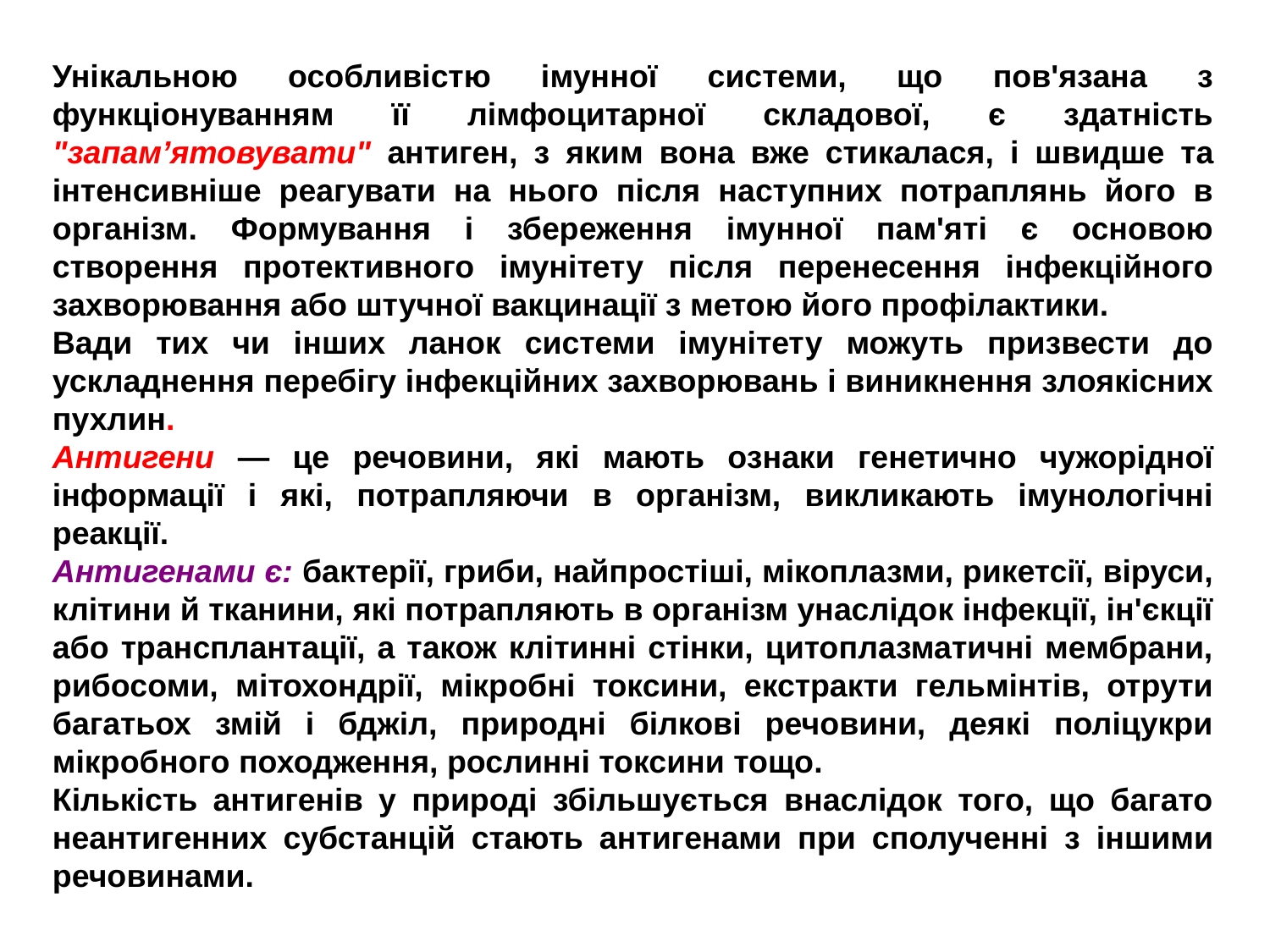

Унікальною особливістю імунної системи, що пов'язана з функціонуванням її лімфоцитарної складової, є здатність "запам’ятовувати" антиген, з яким вона вже стикалася, і швидше та інтенсивніше реагувати на нього після наступних потраплянь його в організм. Формування і збереження імунної пам'яті є основою створення протективного імунітету після перенесення інфекційного захворювання або штучної вакцинації з метою його профілактики.
Вади тих чи інших ланок системи імунітету можуть призвести до ускладнення перебігу інфекційних захворювань і виникнення злоякісних пухлин.
Антигени — це речовини, які мають ознаки генетично чужорідної інформації і які, потрапляючи в організм, викликають імунологічні реакції.
Антигенами є: бактерії, гриби, найпростіші, мікоплазми, рикетсії, віруси, клітини й тканини, які потрапляють в організм унаслідок інфекції, ін'єкції або трансплантації, а також клітинні стінки, цитоплазматичні мембрани, рибосоми, мітохондрії, мікробні токсини, екстракти гельмінтів, отрути багатьох змій і бджіл, природні білкові речовини, деякі поліцукри мікробного походження, рослинні токсини тощо.
Кількість антигенів у природі збільшується внаслідок того, що багато неантигенних субстанцій стають антигенами при сполученні з іншими речовинами.